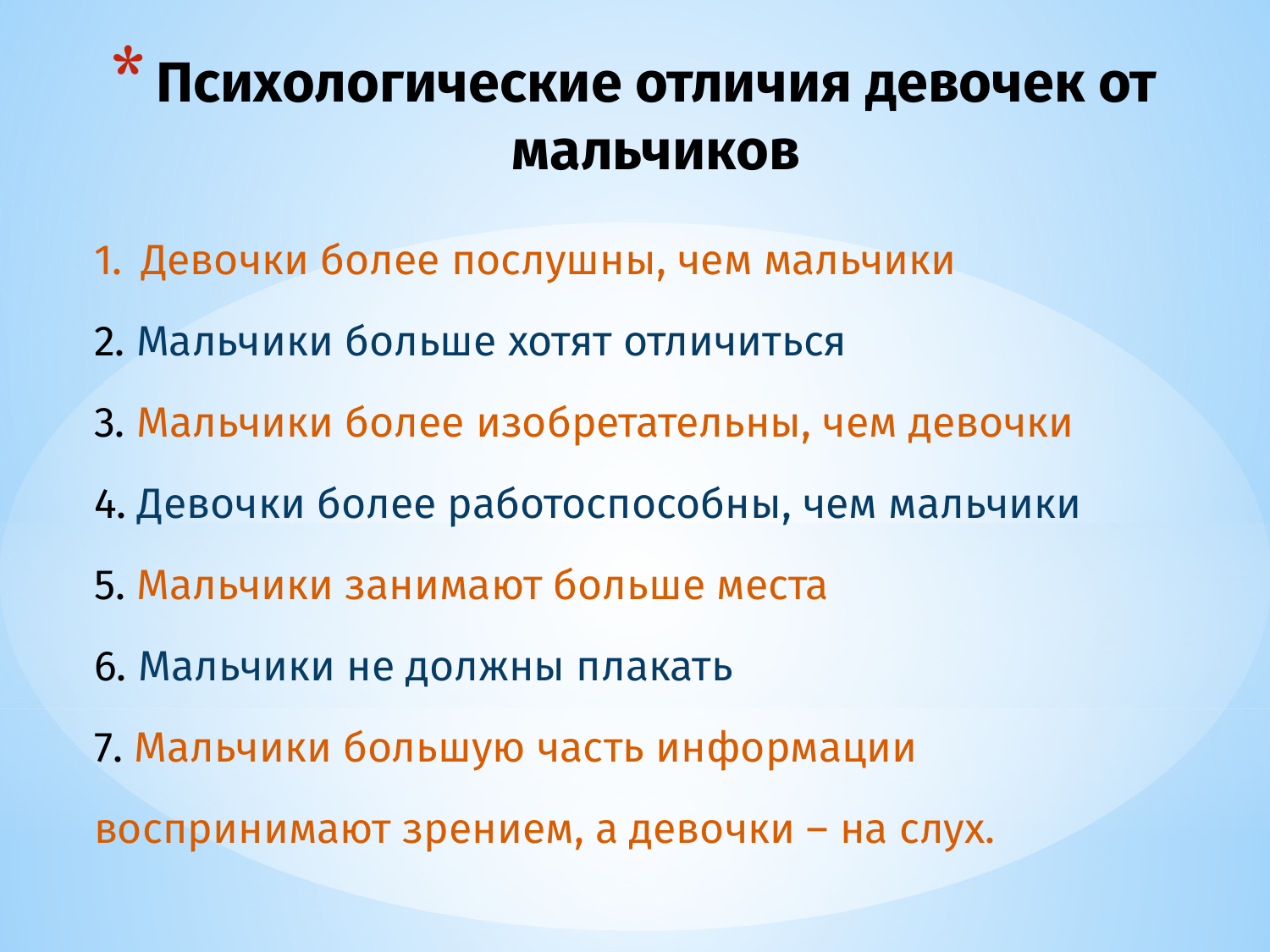

# Психологические отличия девочек от мальчиков
Девочки более послушны, чем мальчики

2. Мальчики больше хотят отличиться

3. Мальчики более изобретательны, чем девочки

4. Девочки более работоспособны, чем мальчики

5. Мальчики занимают больше места

6. Мальчики не должны плакать

7. Мальчики большую часть информации

воспринимают зрением, а девочки – на слух.